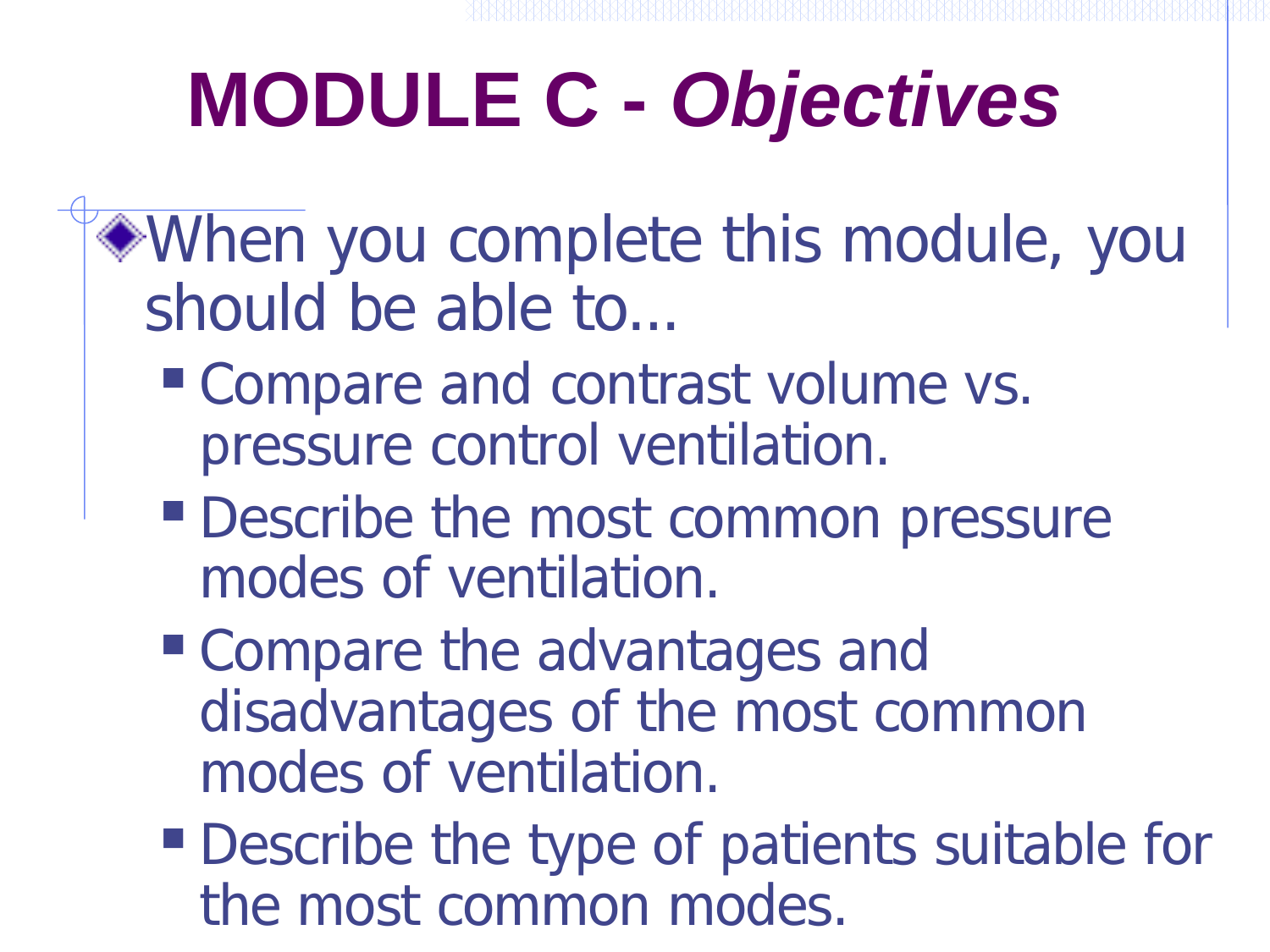

# MODULE C - Objectives
When you complete this module, you should be able to…
Compare and contrast volume vs. pressure control ventilation.
Describe the most common pressure modes of ventilation.
Compare the advantages and disadvantages of the most common modes of ventilation.
Describe the type of patients suitable for the most common modes.